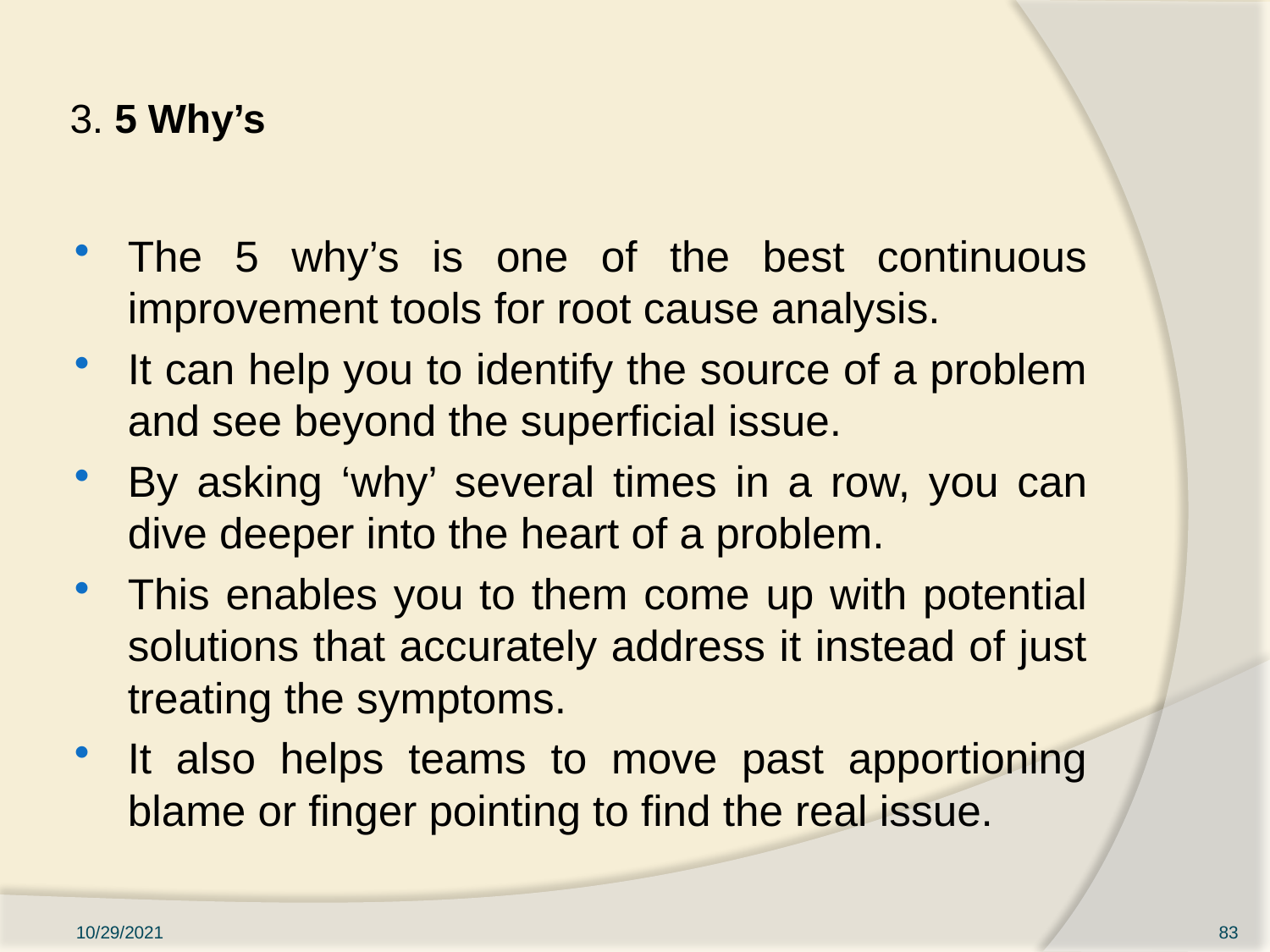

# 3. 5 Why’s
The 5 why’s is one of the best continuous improvement tools for root cause analysis.
It can help you to identify the source of a problem and see beyond the superficial issue.
By asking ‘why’ several times in a row, you can dive deeper into the heart of a problem.
This enables you to them come up with potential solutions that accurately address it instead of just treating the symptoms.
It also helps teams to move past apportioning blame or finger pointing to find the real issue.

10/29/2021
83